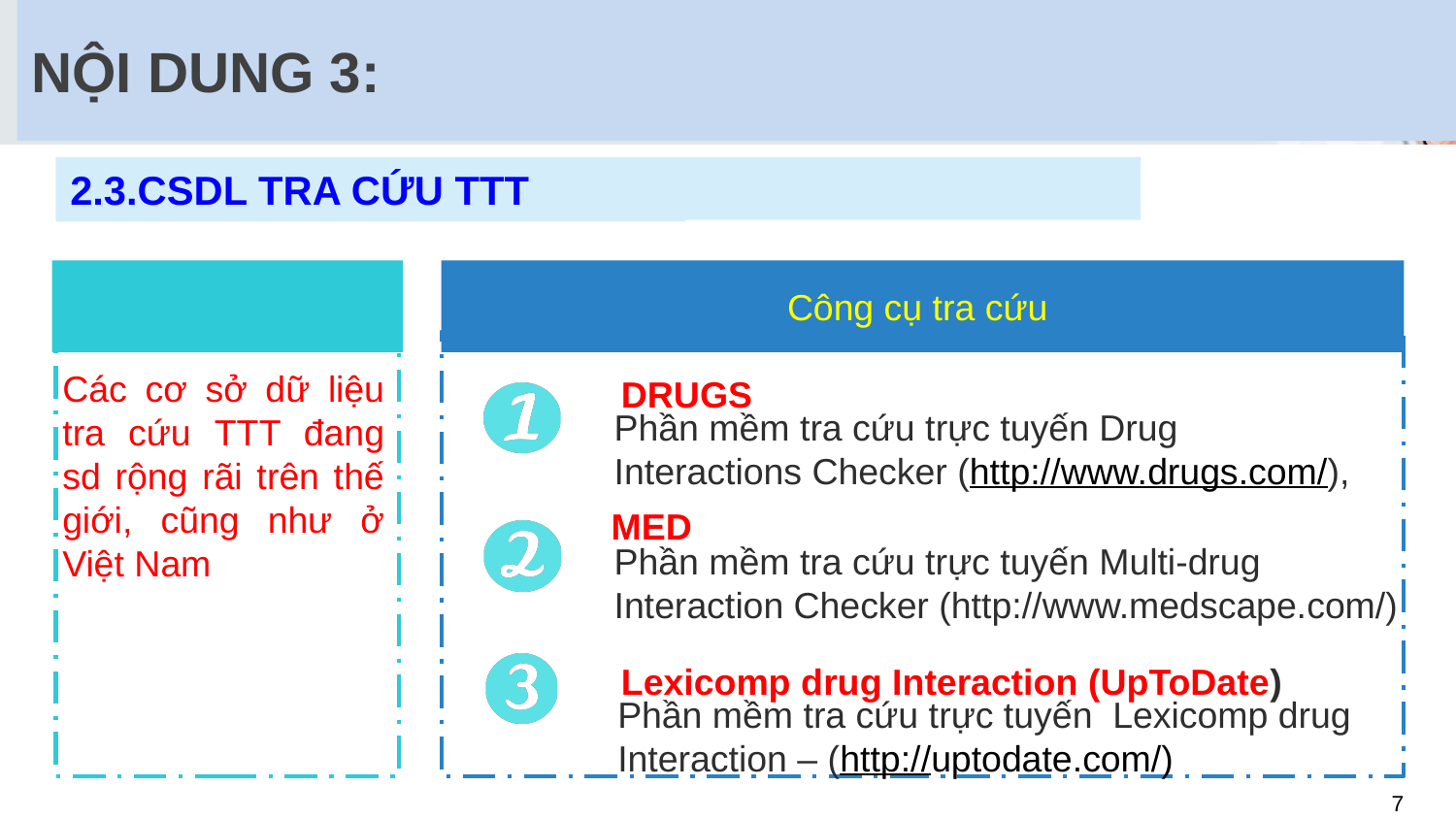

# NỘI DUNG 3:
2.3.CSDL TRA CỨU TTT
2.1. ĐỐI TƯỢNG NGHIÊN CỨU

Công cụ tra cứu
DRUGS

Các cơ sở dữ liệu tra cứu TTT đang sd rộng rãi trên thế giới, cũng như ở Việt Nam

Phần mềm tra cứu trực tuyến Drug Interactions Checker (http://www.drugs.com/),
MED

Phần mềm tra cứu trực tuyến Multi-drug Interaction Checker (http://www.medscape.com/)
Lexicomp drug Interaction (UpToDate)

Phần mềm tra cứu trực tuyến  Lexicomp drug Interaction – (http://uptodate.com/)
7